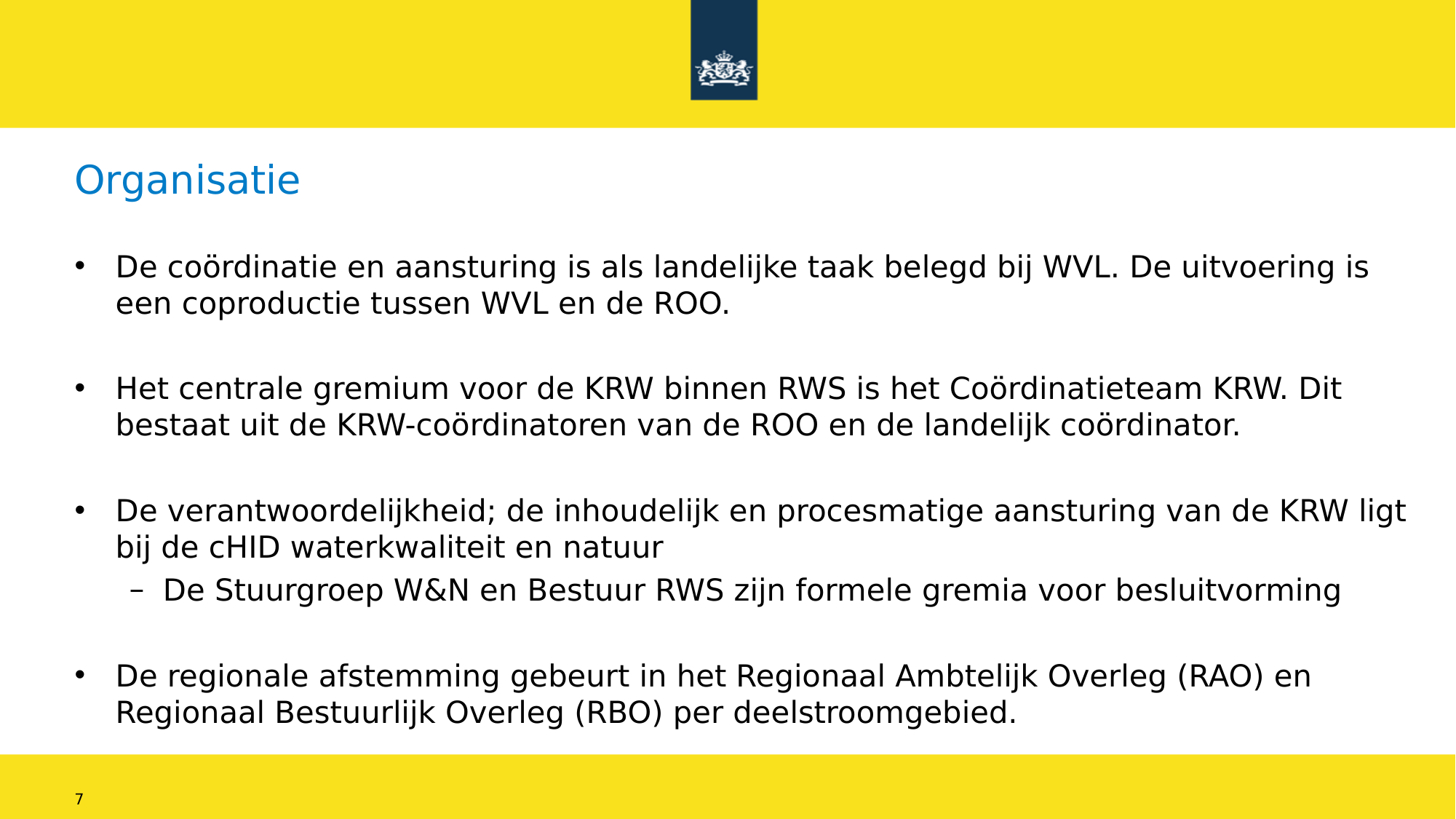

# Organisatie
De coördinatie en aansturing is als landelijke taak belegd bij WVL. De uitvoering is een coproductie tussen WVL en de ROO.

Het centrale gremium voor de KRW binnen RWS is het Coördinatieteam KRW. Dit bestaat uit de KRW-coördinatoren van de ROO en de landelijk coördinator.

De verantwoordelijkheid; de inhoudelijk en procesmatige aansturing van de KRW ligt bij de cHID waterkwaliteit en natuur
De Stuurgroep W&N en Bestuur RWS zijn formele gremia voor besluitvorming

De regionale afstemming gebeurt in het Regionaal Ambtelijk Overleg (RAO) en Regionaal Bestuurlijk Overleg (RBO) per deelstroomgebied.